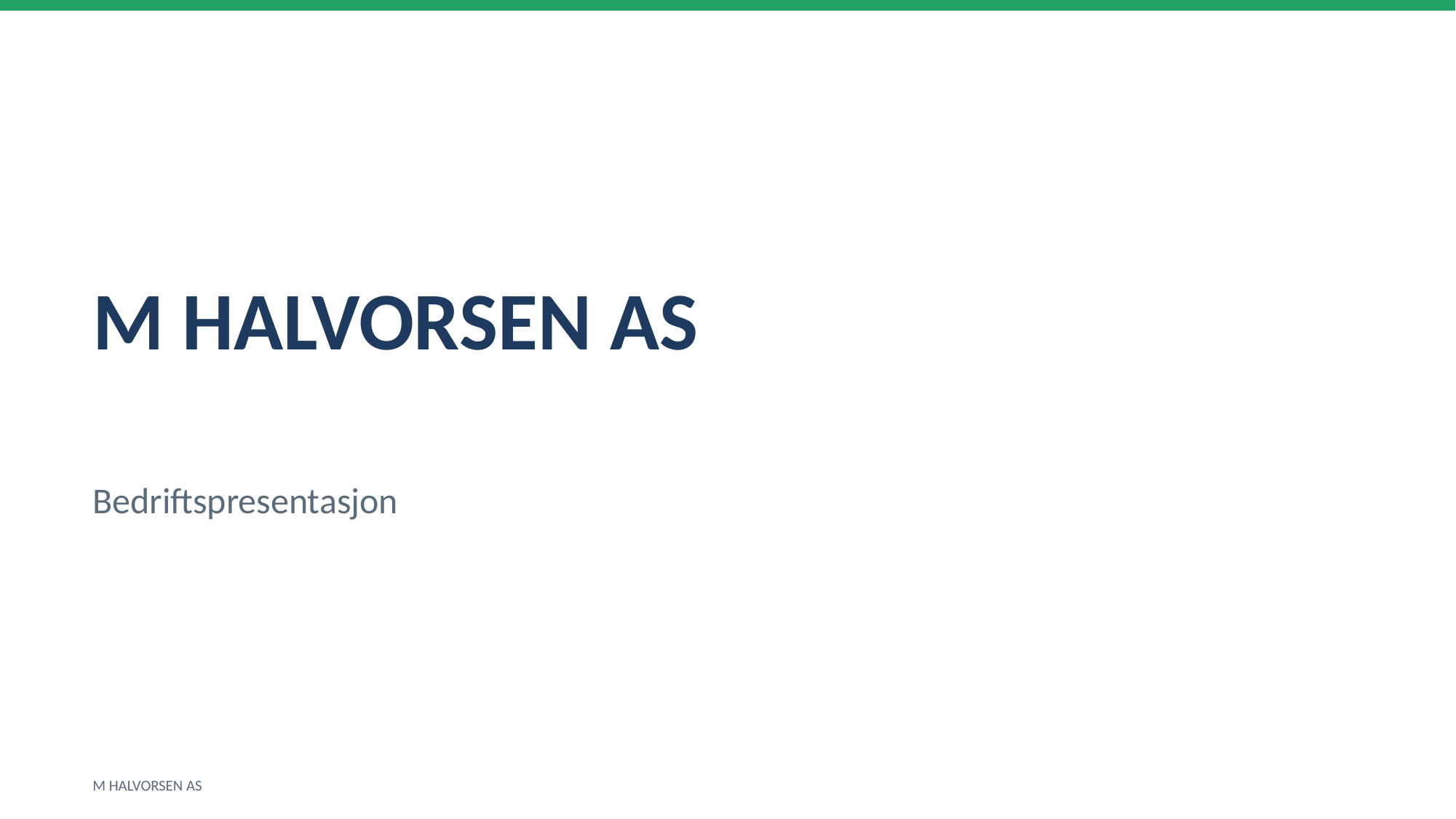

M HALVORSEN AS
Bedriftspresentasjon
M HALVORSEN AS